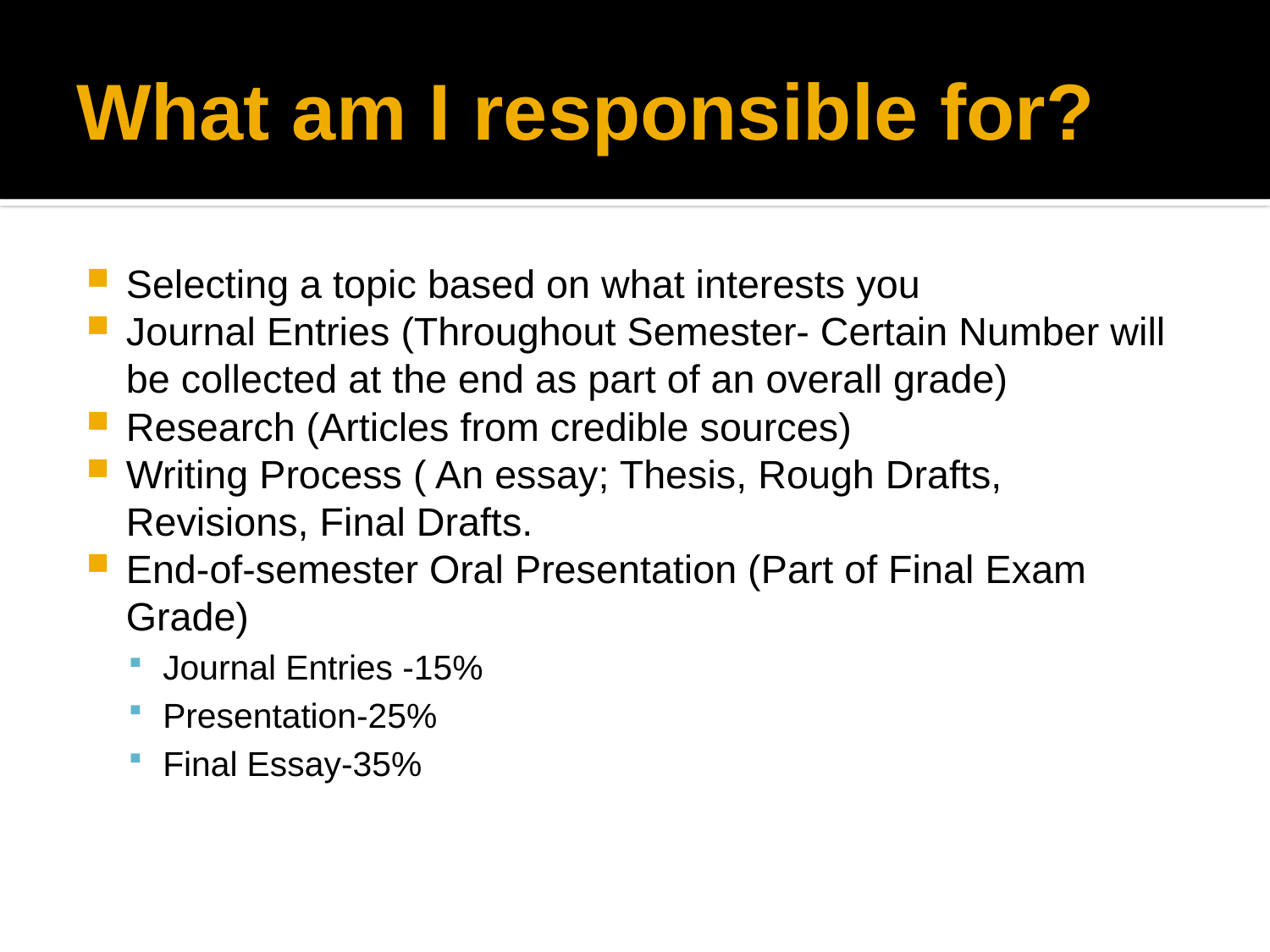

# What am I responsible for?
Selecting a topic based on what interests you
Journal Entries (Throughout Semester- Certain Number will be collected at the end as part of an overall grade)
Research (Articles from credible sources)
Writing Process ( An essay; Thesis, Rough Drafts, Revisions, Final Drafts.
End-of-semester Oral Presentation (Part of Final Exam Grade)
Journal Entries -15%
Presentation-25%
Final Essay-35%